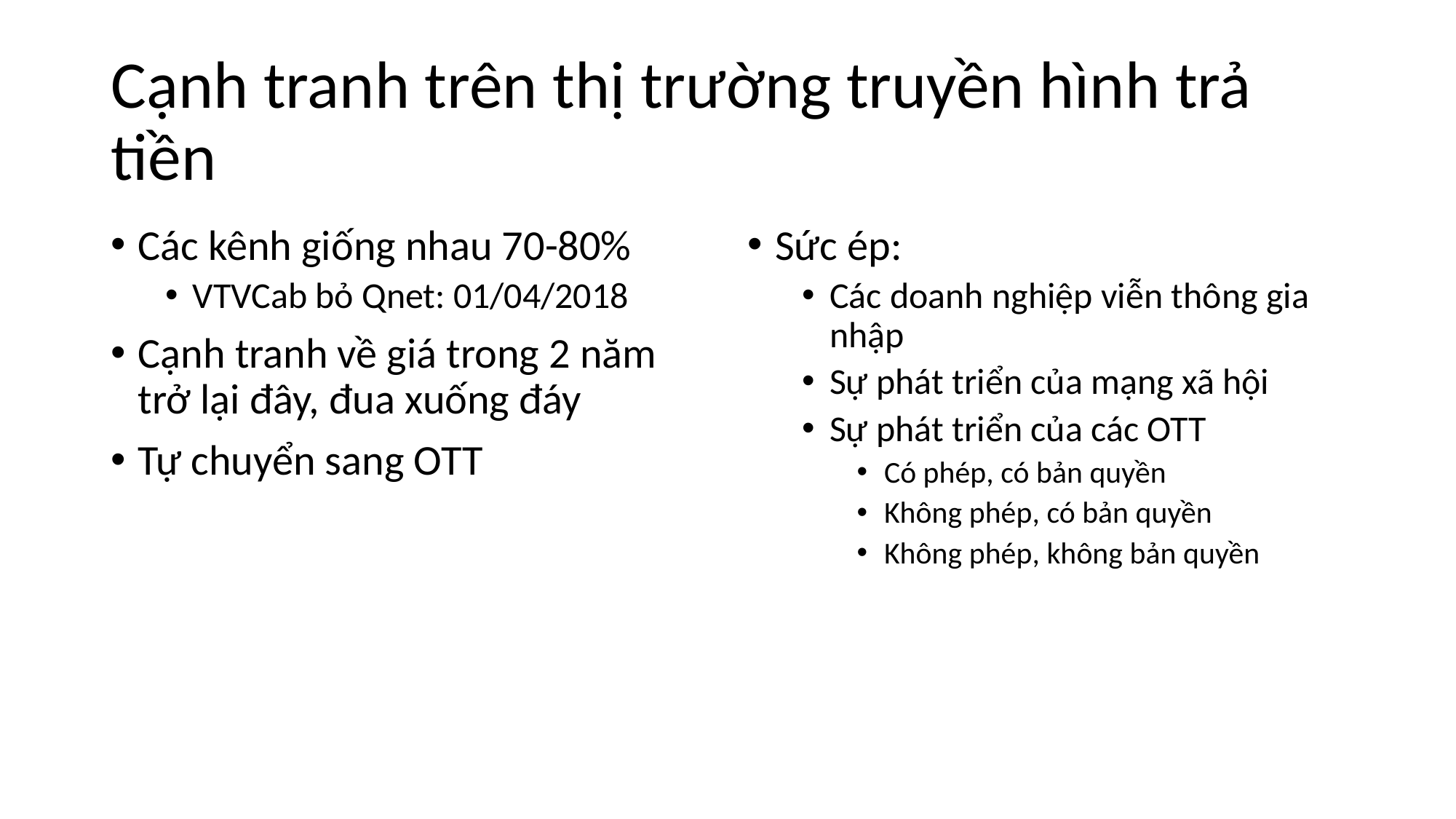

# Cạnh tranh trên thị trường truyền hình trả tiền
Các kênh giống nhau 70-80%
VTVCab bỏ Qnet: 01/04/2018
Cạnh tranh về giá trong 2 năm trở lại đây, đua xuống đáy
Tự chuyển sang OTT

Sức ép:
Các doanh nghiệp viễn thông gia nhập
Sự phát triển của mạng xã hội
Sự phát triển của các OTT
Có phép, có bản quyền
Không phép, có bản quyền
Không phép, không bản quyền